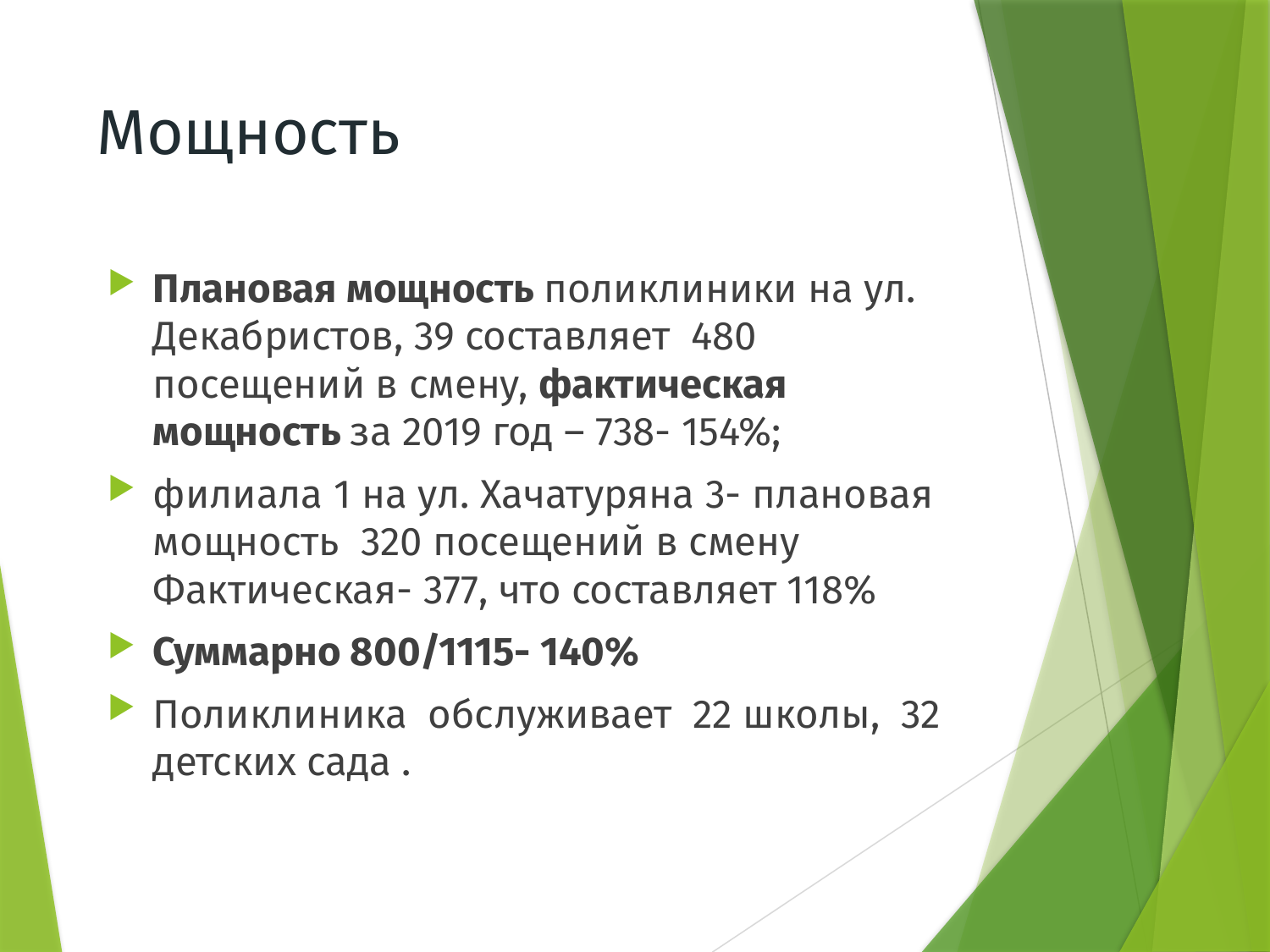

# Мощность
Плановая мощность поликлиники на ул. Декабристов, 39 составляет  480 посещений в смену, фактическая мощность за 2019 год – 738- 154%;
филиала 1 на ул. Хачатуряна 3- плановая мощность  320 посещений в смену Фактическая- 377, что составляет 118%
Суммарно 800/1115- 140%
Поликлиника  обслуживает  22 школы,  32 детских сада .